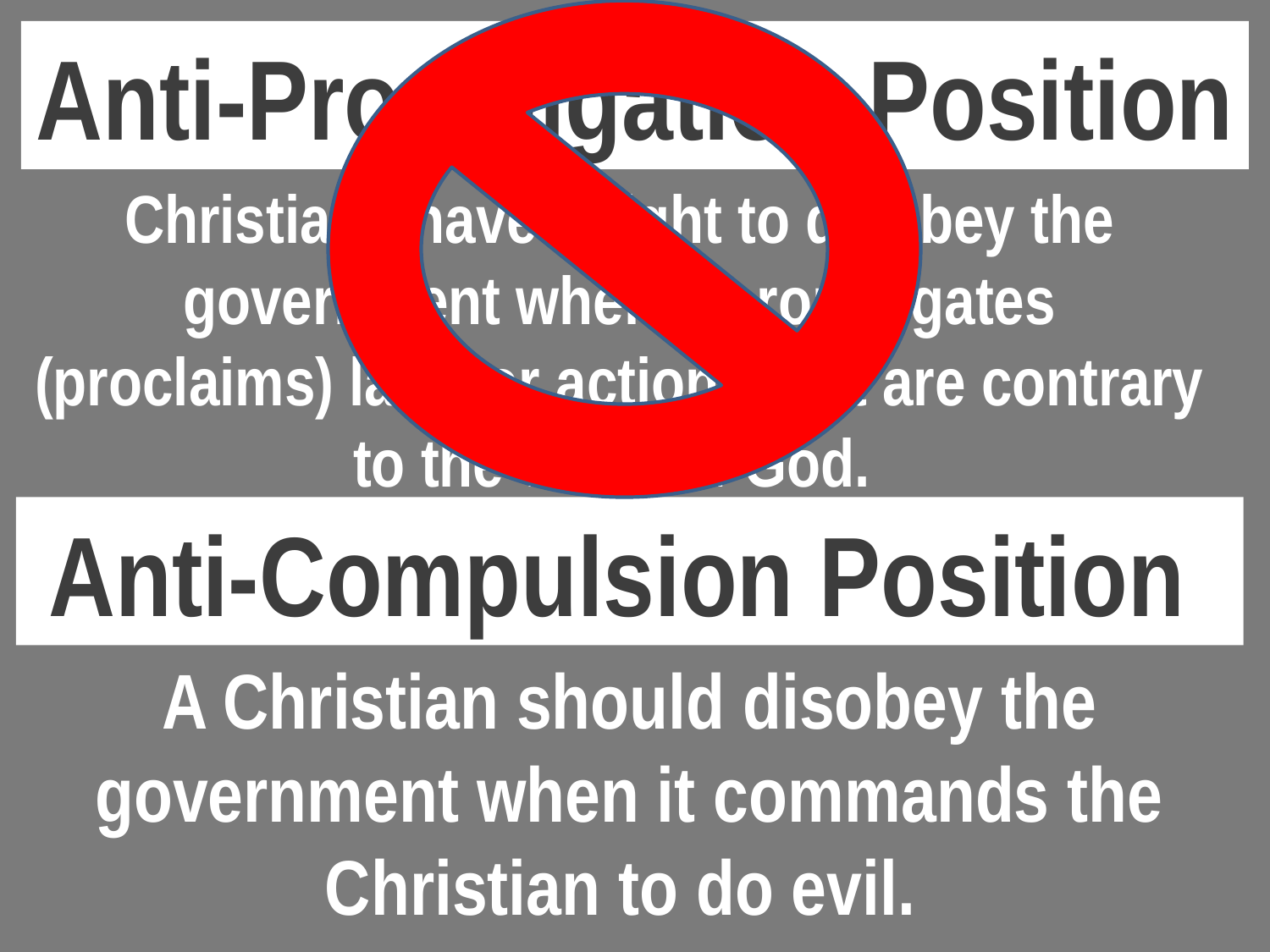

# Anti-Promulgation Position
Christians have a right to disobey the government when it promulgates (proclaims) laws or actions that are contrary to the Word of God.

Anti-Compulsion Position
A Christian should disobey the government when it commands the Christian to do evil.